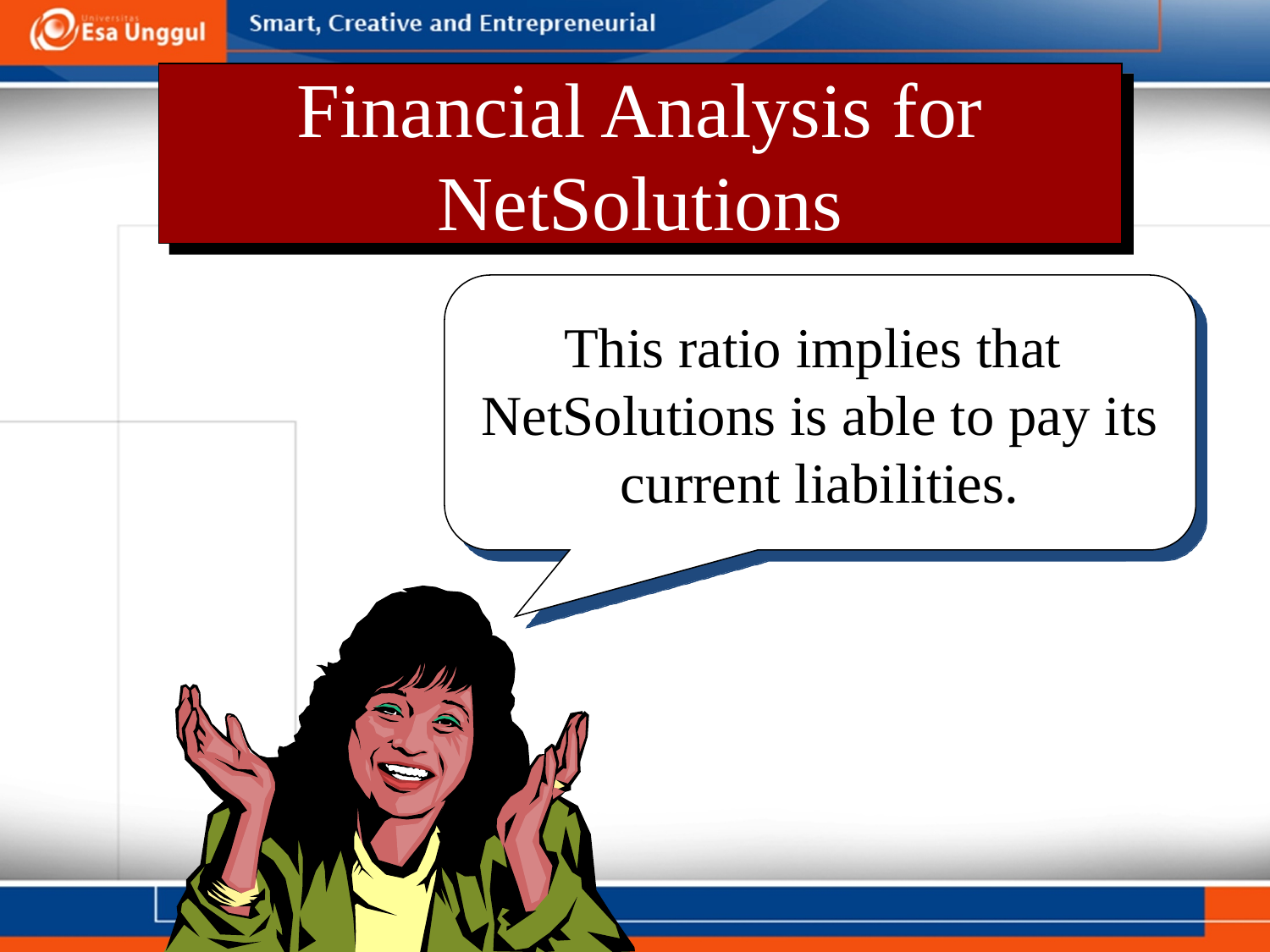

Financial Analysis for NetSolutions
This ratio implies that  NetSolutions is able to pay its current liabilities.